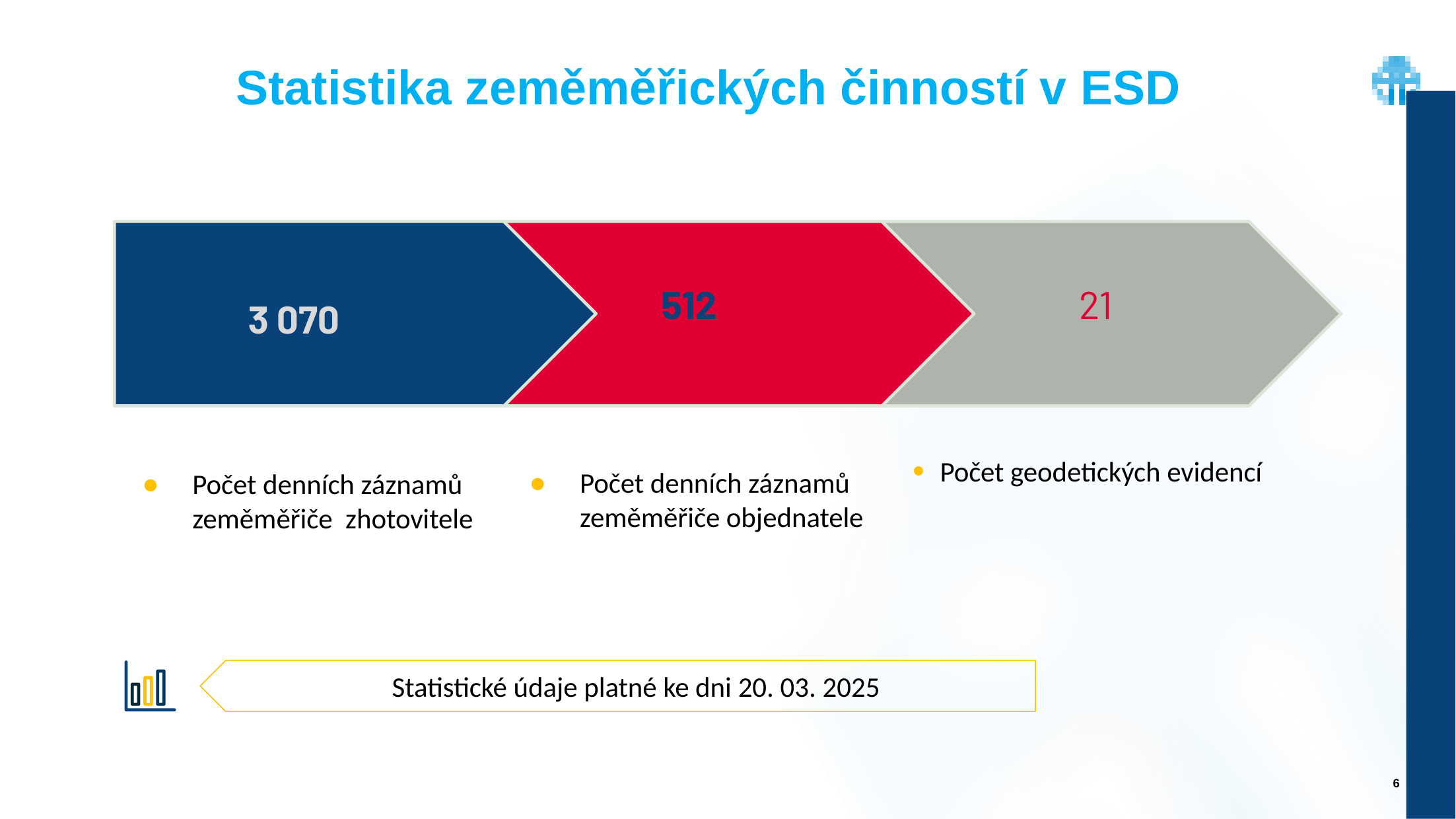

Statistika zeměměřických činností v ESD

512
21
3 070
Počet geodetických evidencí
Počet denních záznamů zeměměřiče objednatele
Počet denních záznamů zeměměřiče  zhotovitele
Statistické údaje platné ke dni 20. 03. 2025